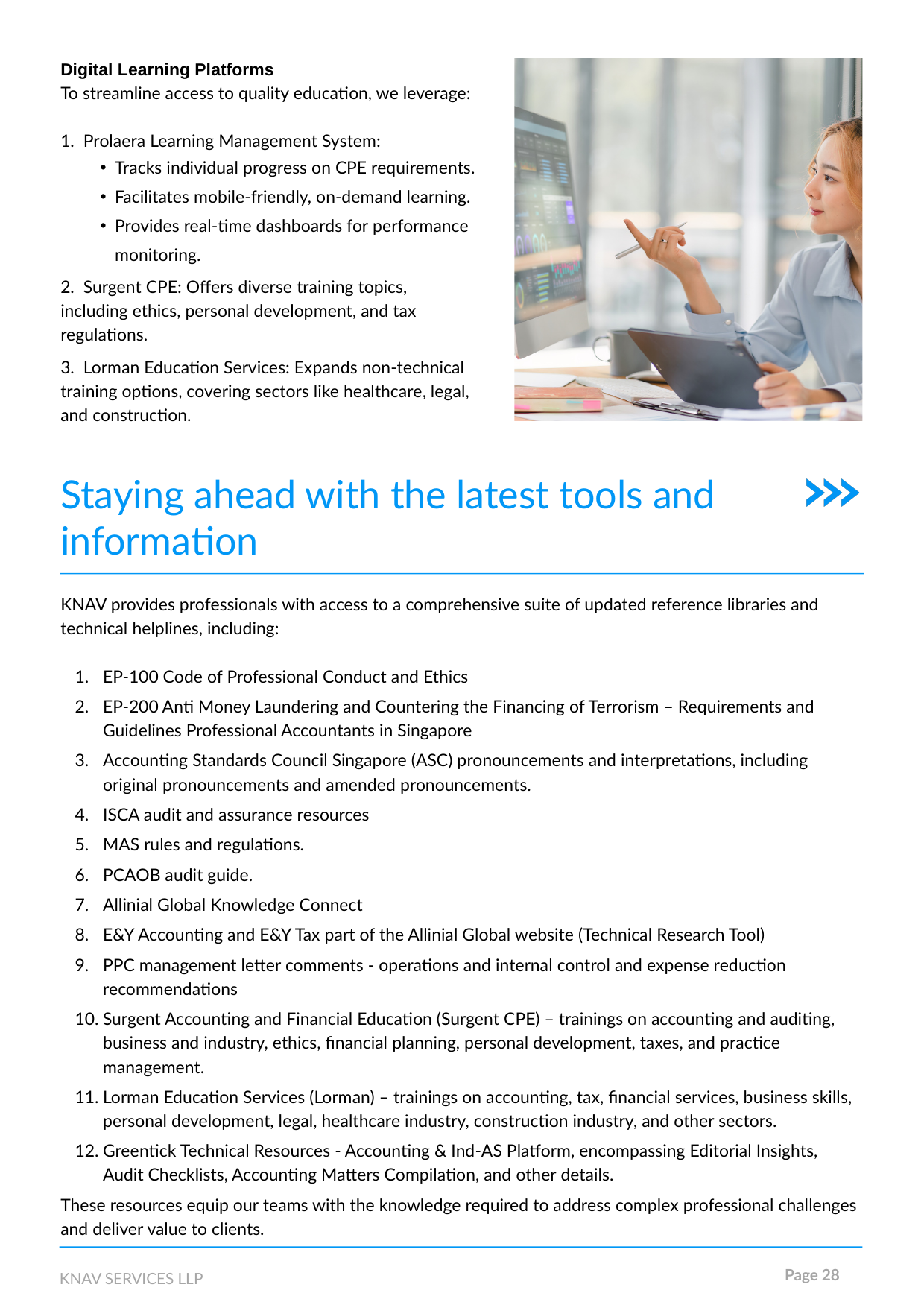

Digital Learning Platforms
To streamline access to quality education, we leverage:

1.  Prolaera Learning Management System:

Tracks individual progress on CPE requirements.
Facilitates mobile-friendly, on-demand learning.
Provides real-time dashboards for performance monitoring.
2.  Surgent CPE: Offers diverse training topics, including ethics, personal development, and tax regulations.
3.  Lorman Education Services: Expands non-technical training options, covering sectors like healthcare, legal, and construction.
Staying ahead with the latest tools and information

KNAV provides professionals with access to a comprehensive suite of updated reference libraries and technical helplines, including:

EP-100 Code of Professional Conduct and Ethics
EP-200 Anti Money Laundering and Countering the Financing of Terrorism – Requirements and Guidelines Professional Accountants in Singapore
Accounting Standards Council Singapore (ASC) pronouncements and interpretations, including original pronouncements and amended pronouncements.
ISCA audit and assurance resources
MAS rules and regulations.
PCAOB audit guide.
Allinial Global Knowledge Connect
E&Y Accounting and E&Y Tax part of the Allinial Global website (Technical Research Tool)
PPC management letter comments - operations and internal control and expense reduction recommendations
Surgent Accounting and Financial Education (Surgent CPE) – trainings on accounting and auditing, business and industry, ethics, financial planning, personal development, taxes, and practice management.
Lorman Education Services (Lorman) – trainings on accounting, tax, financial services, business skills, personal development, legal, healthcare industry, construction industry, and other sectors.
Greentick Technical Resources - Accounting & Ind-AS Platform, encompassing Editorial Insights, Audit Checklists, Accounting Matters Compilation, and other details.
These resources equip our teams with the knowledge required to address complex professional challenges and deliver value to clients.

Page 28
KNAV SERVICES LLP